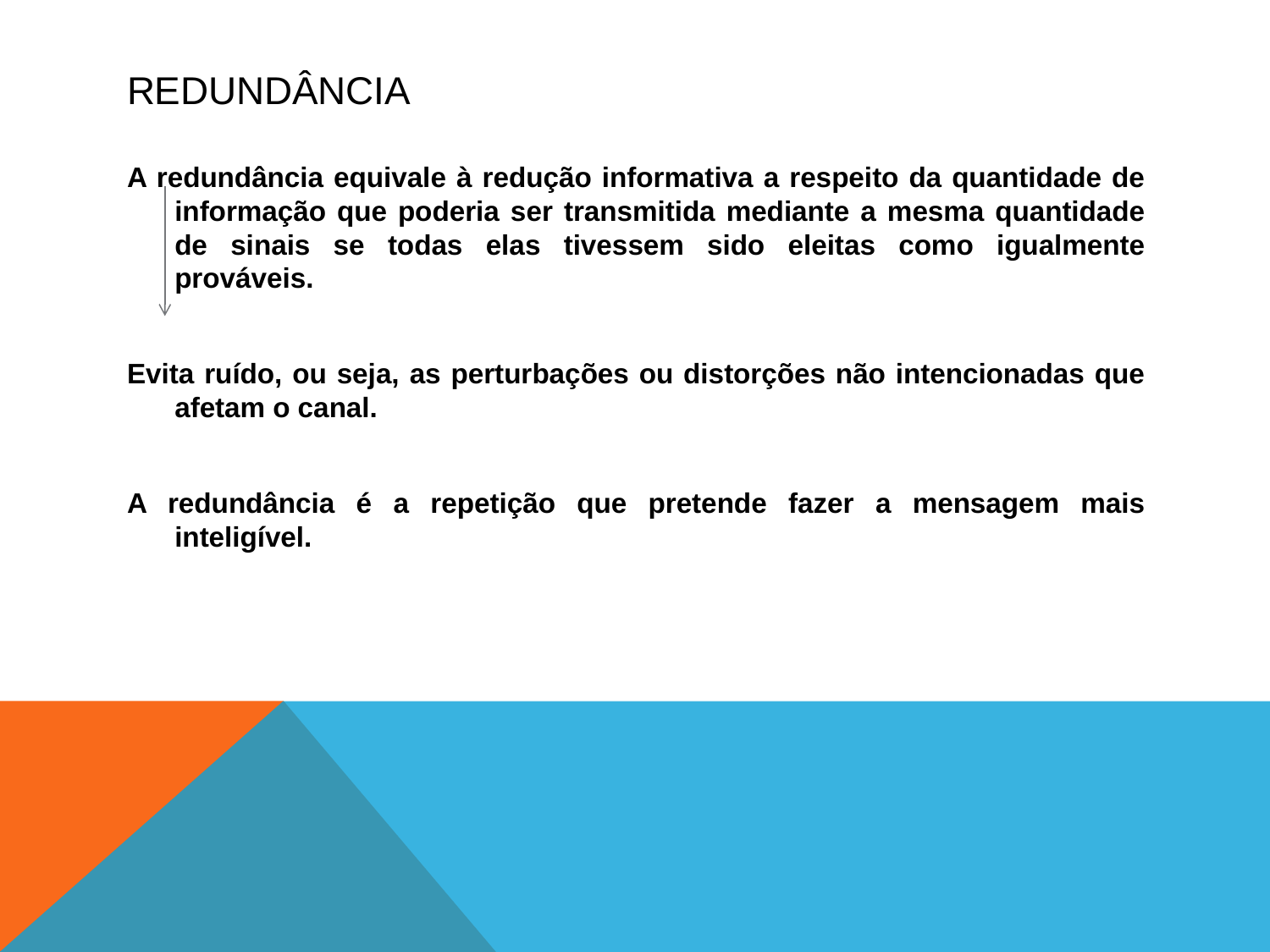

# Redundância
A redundância equivale à redução informativa a respeito da quantidade de informação que poderia ser transmitida mediante a mesma quantidade de sinais se todas elas tivessem sido eleitas como igualmente prováveis.

Evita ruído, ou seja, as perturbações ou distorções não intencionadas que afetam o canal.

A redundância é a repetição que pretende fazer a mensagem mais inteligível.